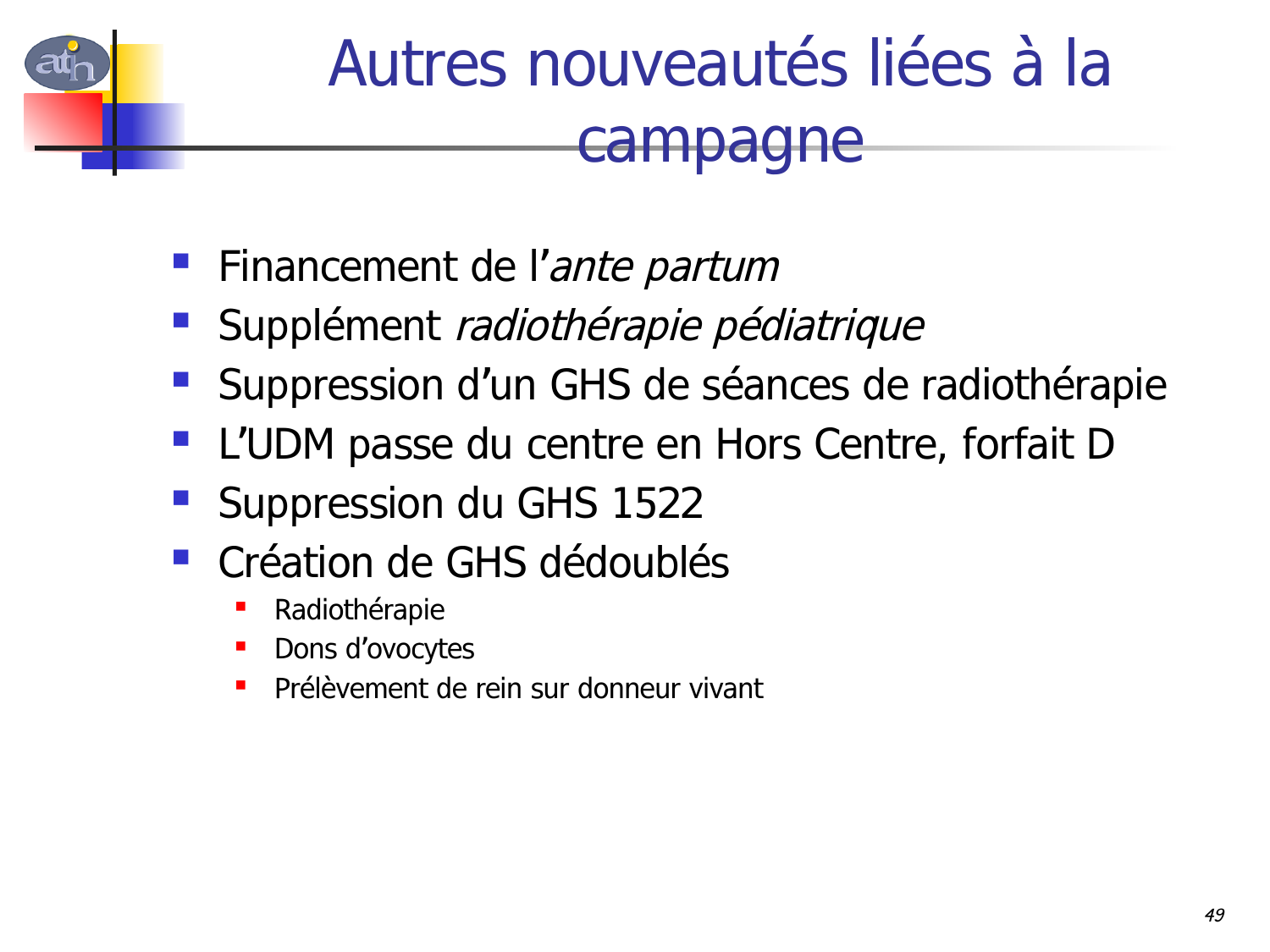

# Autres nouveautés liées à la campagne
Financement de l’ante partum
Supplément radiothérapie pédiatrique
Suppression d’un GHS de séances de radiothérapie
L’UDM passe du centre en Hors Centre, forfait D
Suppression du GHS 1522
Création de GHS dédoublés
Radiothérapie
Dons d’ovocytes
Prélèvement de rein sur donneur vivant

49